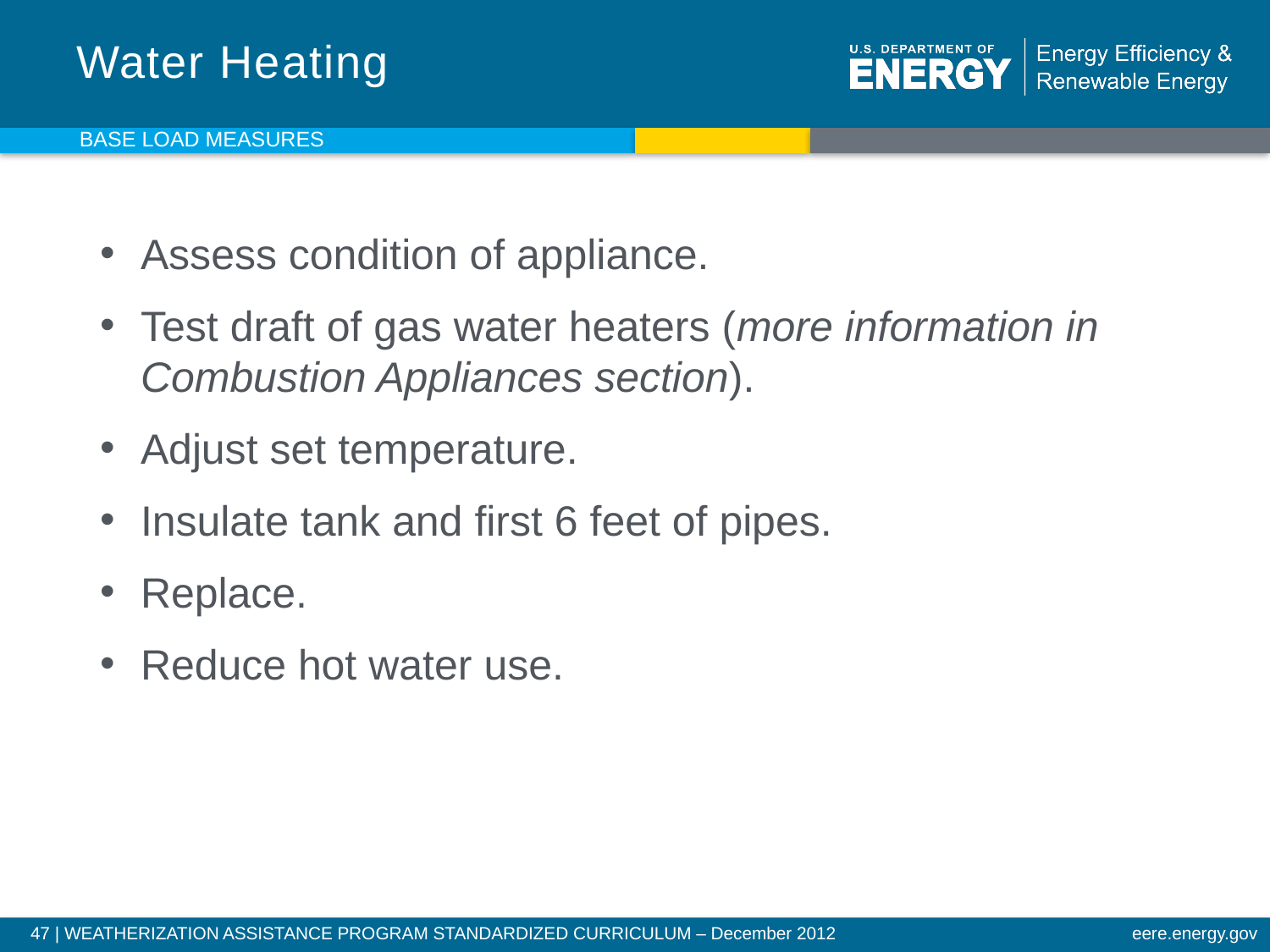

# Water Heating
Base Load Measures
Assess condition of appliance.
Test draft of gas water heaters (more information in Combustion Appliances section).
Adjust set temperature.
Insulate tank and first 6 feet of pipes.
Replace.
Reduce hot water use.